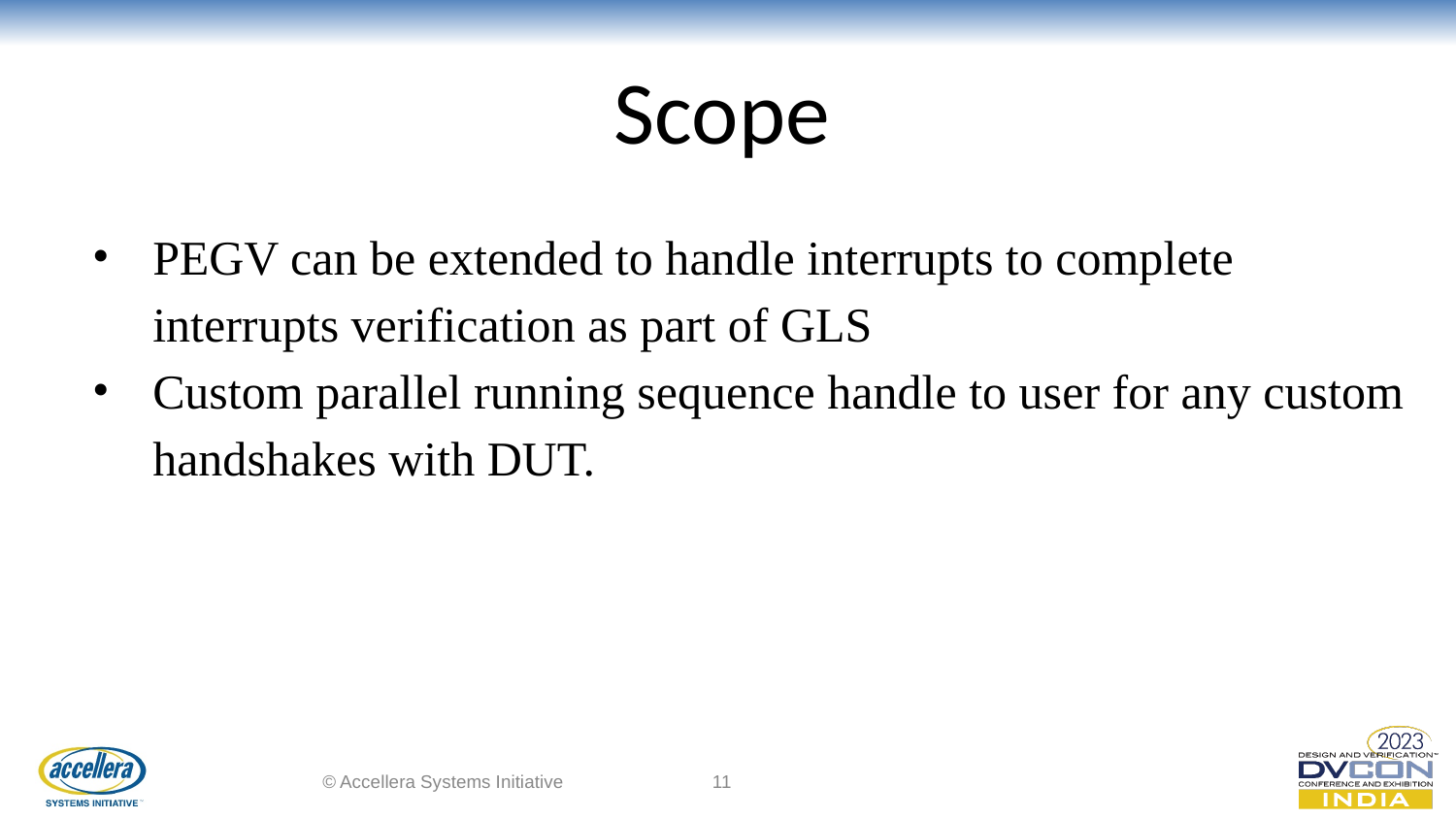

Scope

PEGV can be extended to handle interrupts to complete interrupts verification as part of GLS
Custom parallel running sequence handle to user for any custom handshakes with DUT.

© Accellera Systems Initiative
11